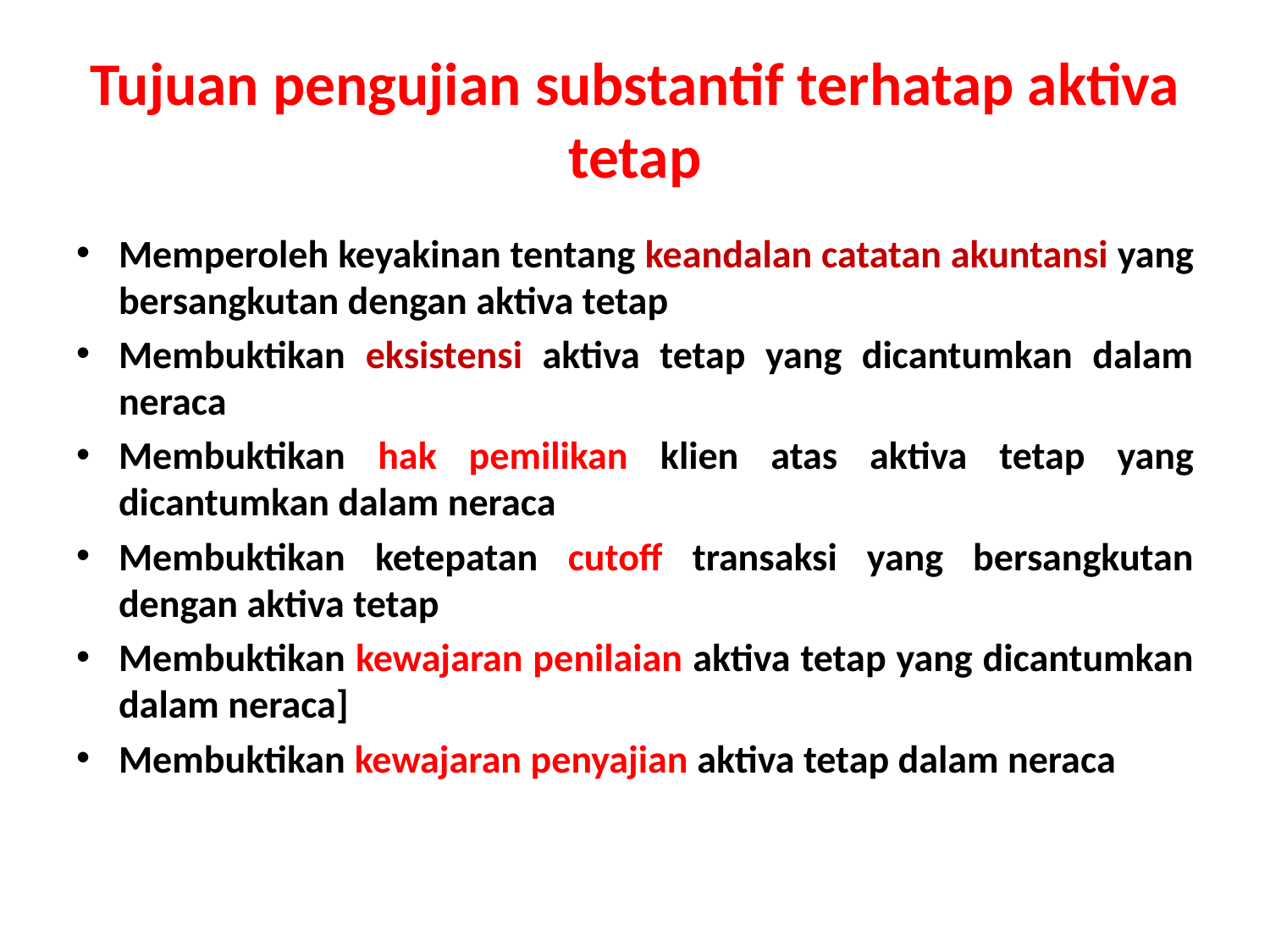

# Tujuan pengujian substantif terhatap aktiva tetap
Memperoleh keyakinan tentang keandalan catatan akuntansi yang bersangkutan dengan aktiva tetap
Membuktikan eksistensi aktiva tetap yang dicantumkan dalam neraca
Membuktikan hak pemilikan klien atas aktiva tetap yang dicantumkan dalam neraca
Membuktikan ketepatan cutoff transaksi yang bersangkutan dengan aktiva tetap
Membuktikan kewajaran penilaian aktiva tetap yang dicantumkan dalam neraca]
Membuktikan kewajaran penyajian aktiva tetap dalam neraca